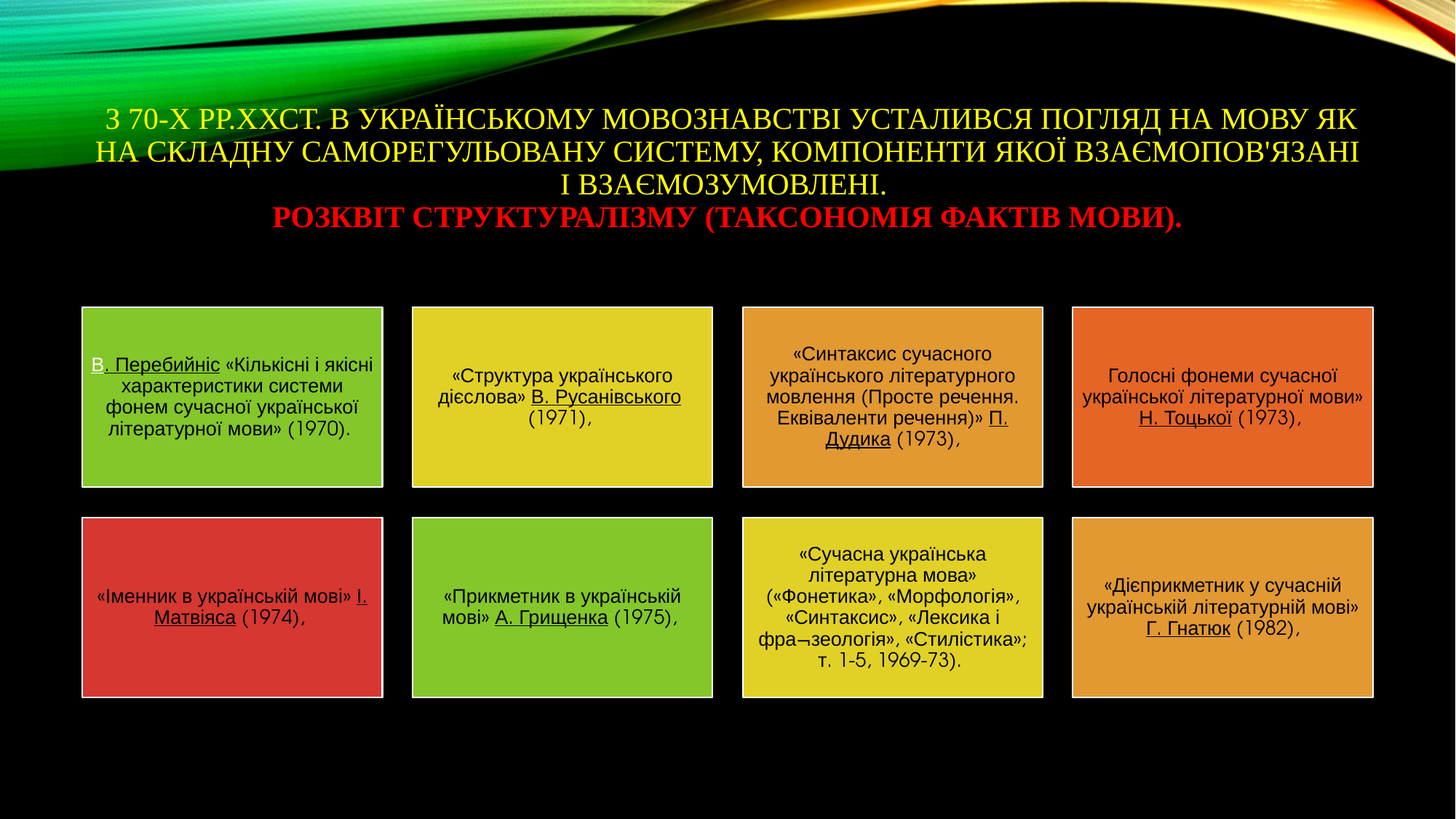

# З 70-х рр.ХХст. в українському мовознавстві усталився погляд на мову як на складну саморегульовану систему, компоненти якої взаємопов'язані і взаємозумовлені. Розквіт структуралізму (таксономія фактів мови).
В. Перебийніс «Кількісні і якісні характеристики системи фонем сучасної української літературної мови» (1970).
«Структура українського дієслова» В. Русанівського  (1971),
«Синтаксис сучасного українського літературного мовлення (Просте речення. Еквіваленти речення)» П. Дудика (1973),
Голосні фонеми сучасної української літературної мови» Н. Тоцької (1973),
«Іменник в українській мові» І. Матвіяса (1974),
«Прикметник в українській мові» А. Грищенка (1975),
«Сучасна українська літературна мова» («Фонетика», «Морфологія», «Синтаксис», «Лексика і фра¬зеологія», «Стилістика»; т. 1-5, 1969-73).
«Дієприкметник у сучасній українській літературній мові» Г. Гнатюк (1982),